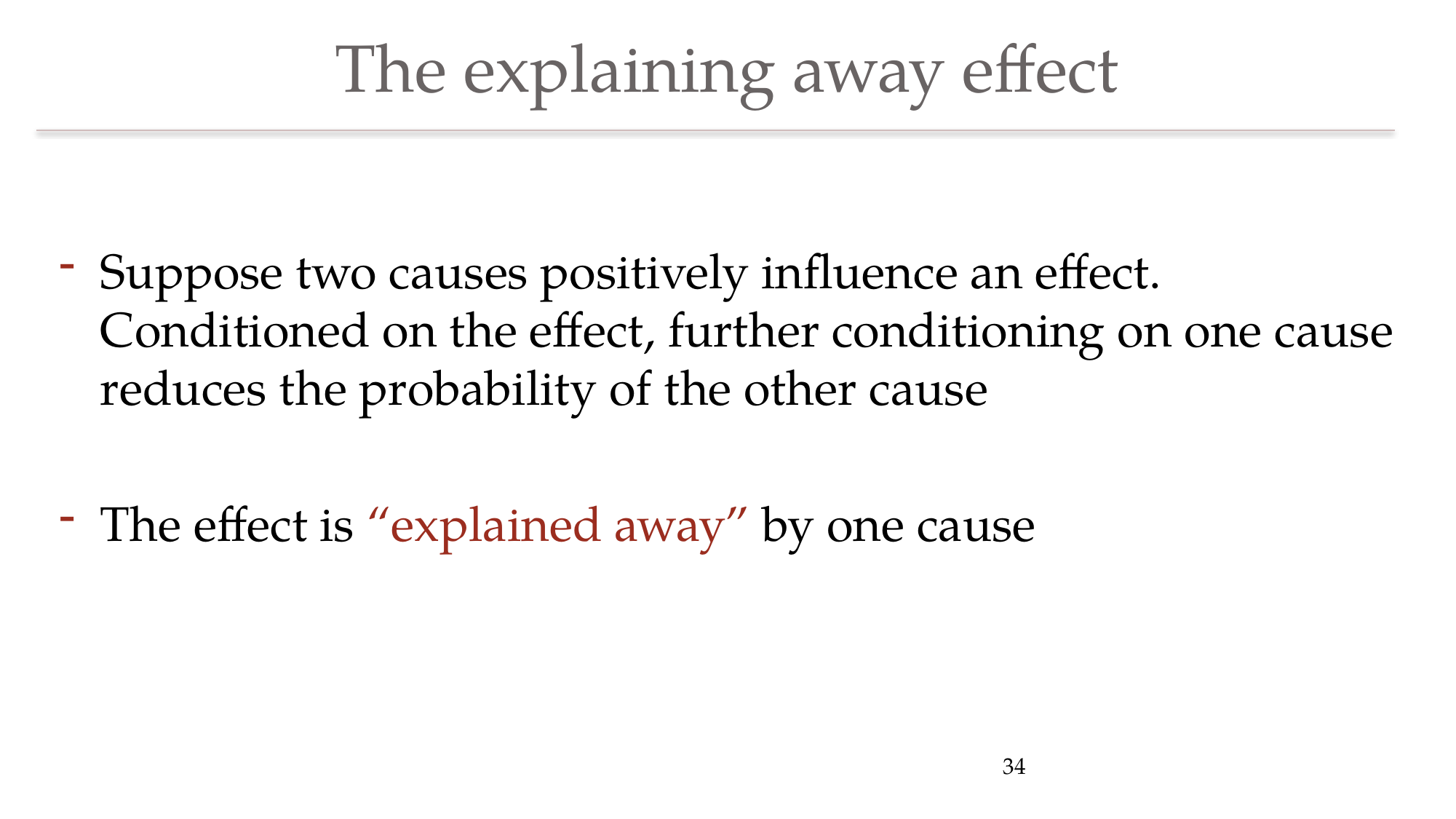

# The explaining away effect

Suppose two causes positively influence an effect. Conditioned on the effect, further conditioning on one cause reduces the probability of the other cause

The effect is “explained away” by one cause

34